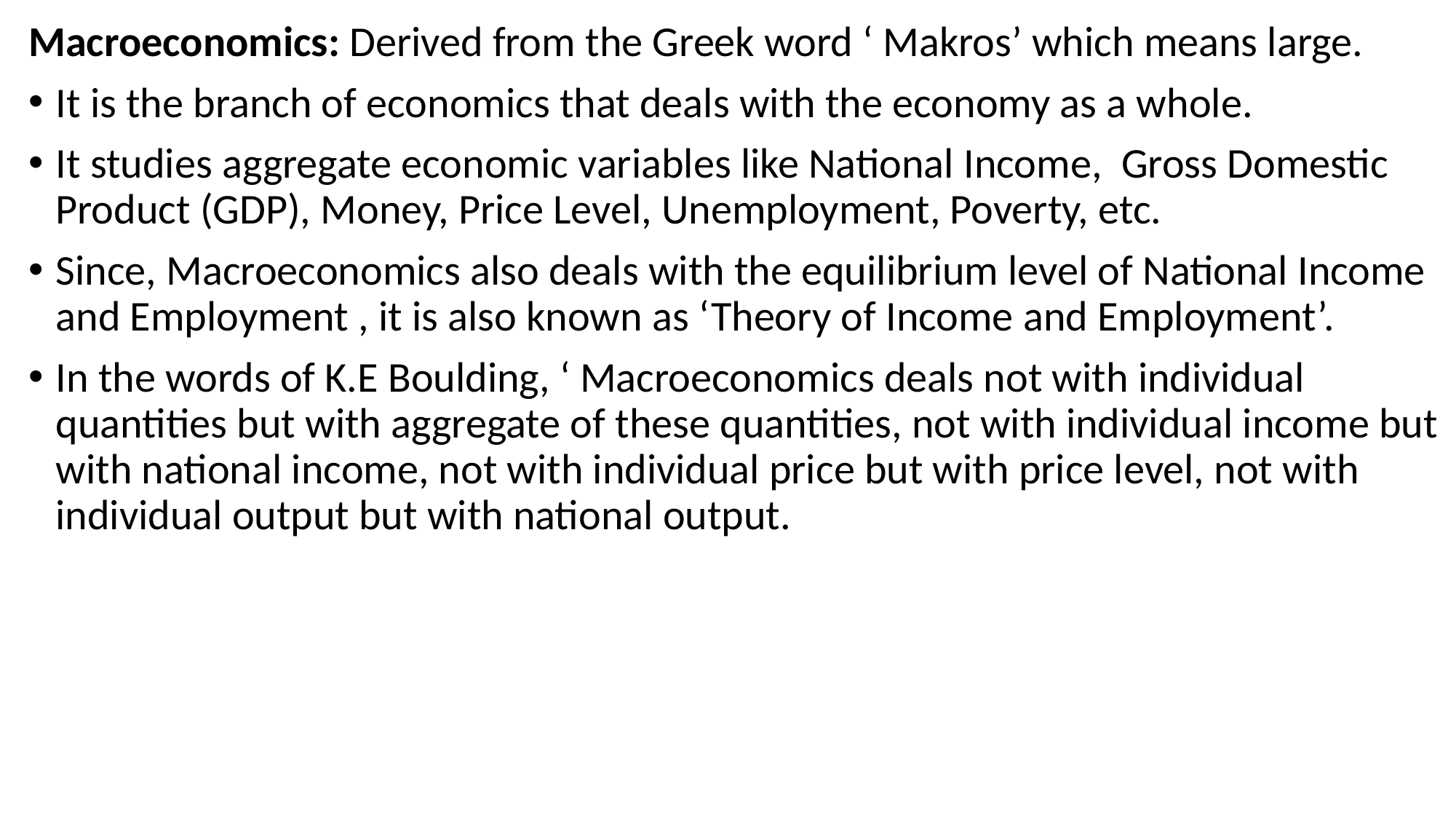

Macroeconomics: Derived from the Greek word ‘ Makros’ which means large.
It is the branch of economics that deals with the economy as a whole.
It studies aggregate economic variables like National Income,  Gross Domestic Product (GDP), Money, Price Level, Unemployment, Poverty, etc.
Since, Macroeconomics also deals with the equilibrium level of National Income and Employment , it is also known as ‘Theory of Income and Employment’.
In the words of K.E Boulding, ‘ Macroeconomics deals not with individual quantities but with aggregate of these quantities, not with individual income but with national income, not with individual price but with price level, not with individual output but with national output.